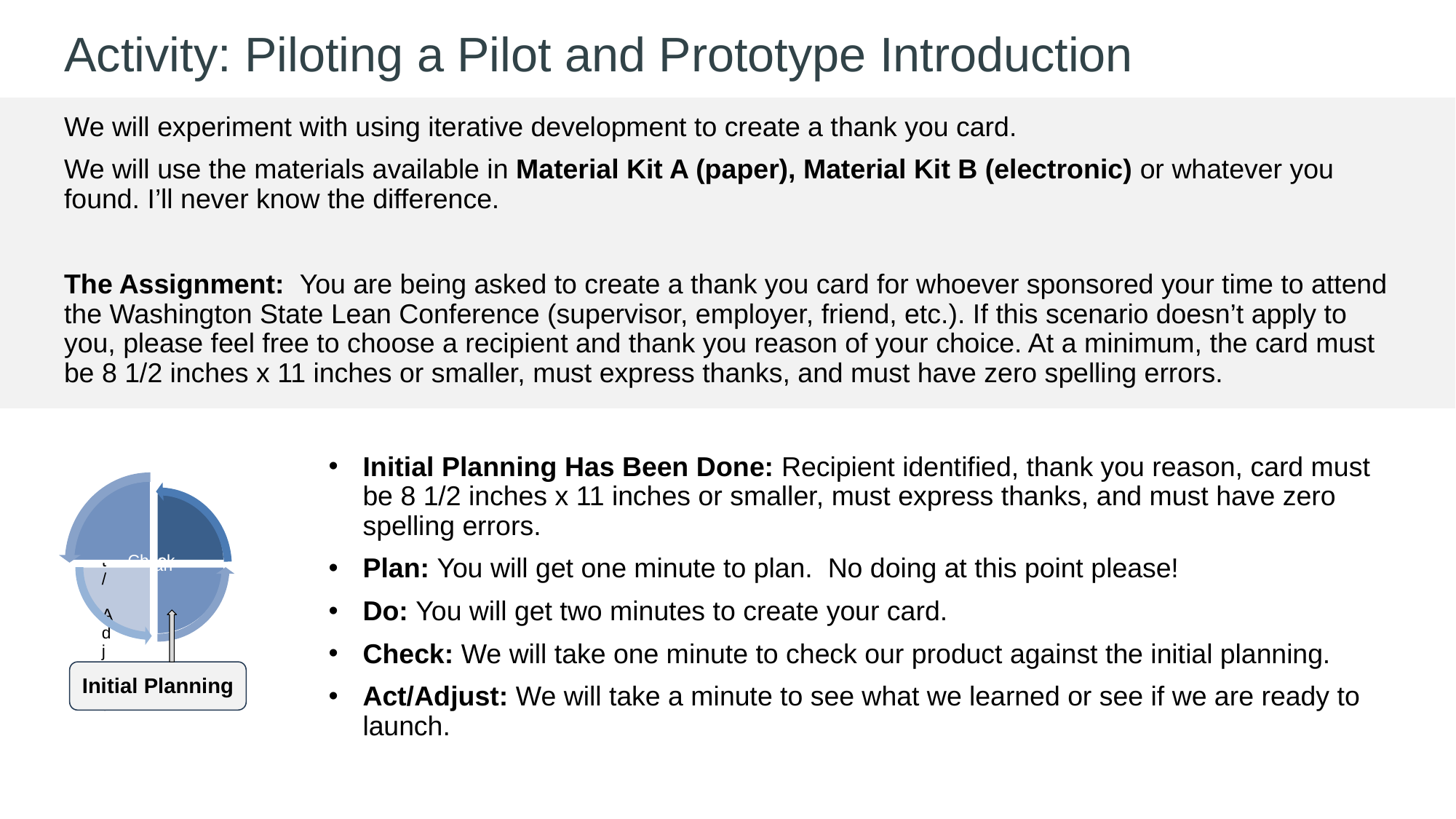

Activity: Piloting a Pilot and Prototype Introduction

We will experiment with using iterative development to create a thank you card.
We will use the materials available in Material Kit A (paper), Material Kit B (electronic) or whatever you found. I’ll never know the difference.

The Assignment:  You are being asked to create a thank you card for whoever sponsored your time to attend the Washington State Lean Conference (supervisor, employer, friend, etc.). If this scenario doesn’t apply to you, please feel free to choose a recipient and thank you reason of your choice. At a minimum, the card must be 8 1/2 inches x 11 inches or smaller, must express thanks, and must have zero spelling errors.

Initial Planning Has Been Done: Recipient identified, thank you reason, card must be 8 1/2 inches x 11 inches or smaller, must express thanks, and must have zero spelling errors.
Plan: You will get one minute to plan.  No doing at this point please!
Do: You will get two minutes to create your card.
Check: We will take one minute to check our product against the initial planning.
Act/Adjust: We will take a minute to see what we learned or see if we are ready to launch.
Do
Plan
Act/ Adjust
Check

Initial Planning